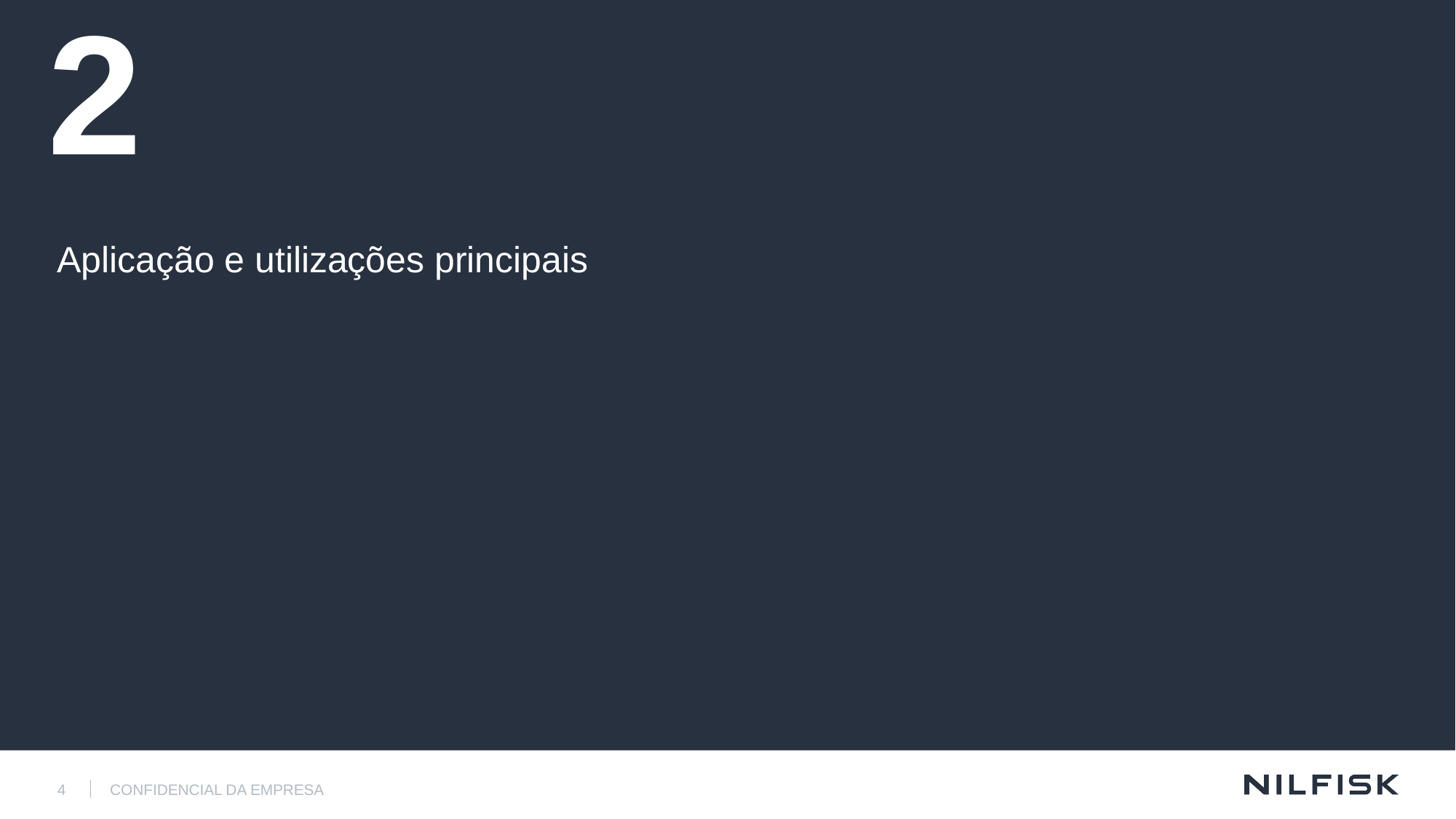

# 2
Aplicação e utilizações principais
4
CONFIDENCIAL DA EMPRESA